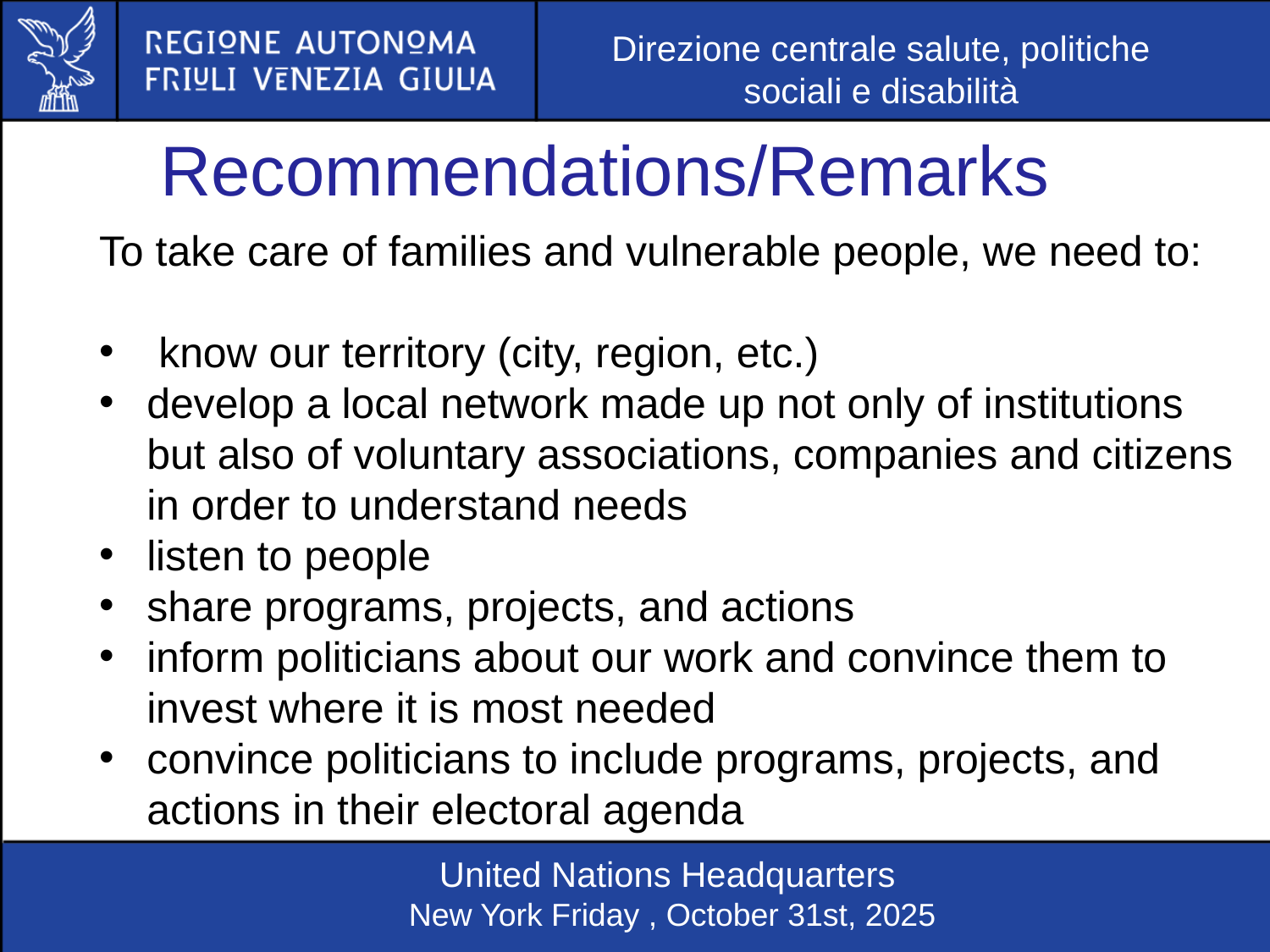

Direzione centrale salute, politiche sociali e disabilità
Recommendations/Remarks
To take care of families and vulnerable people, we need to:

 know our territory (city, region, etc.)
develop a local network made up not only of institutions but also of voluntary associations, companies and citizens in order to understand needs
listen to people
share programs, projects, and actions
inform politicians about our work and convince them to invest where it is most needed
convince politicians to include programs, projects, and actions in their electoral agenda

United Nations Headquarters
New York Friday , October 31st, 2025